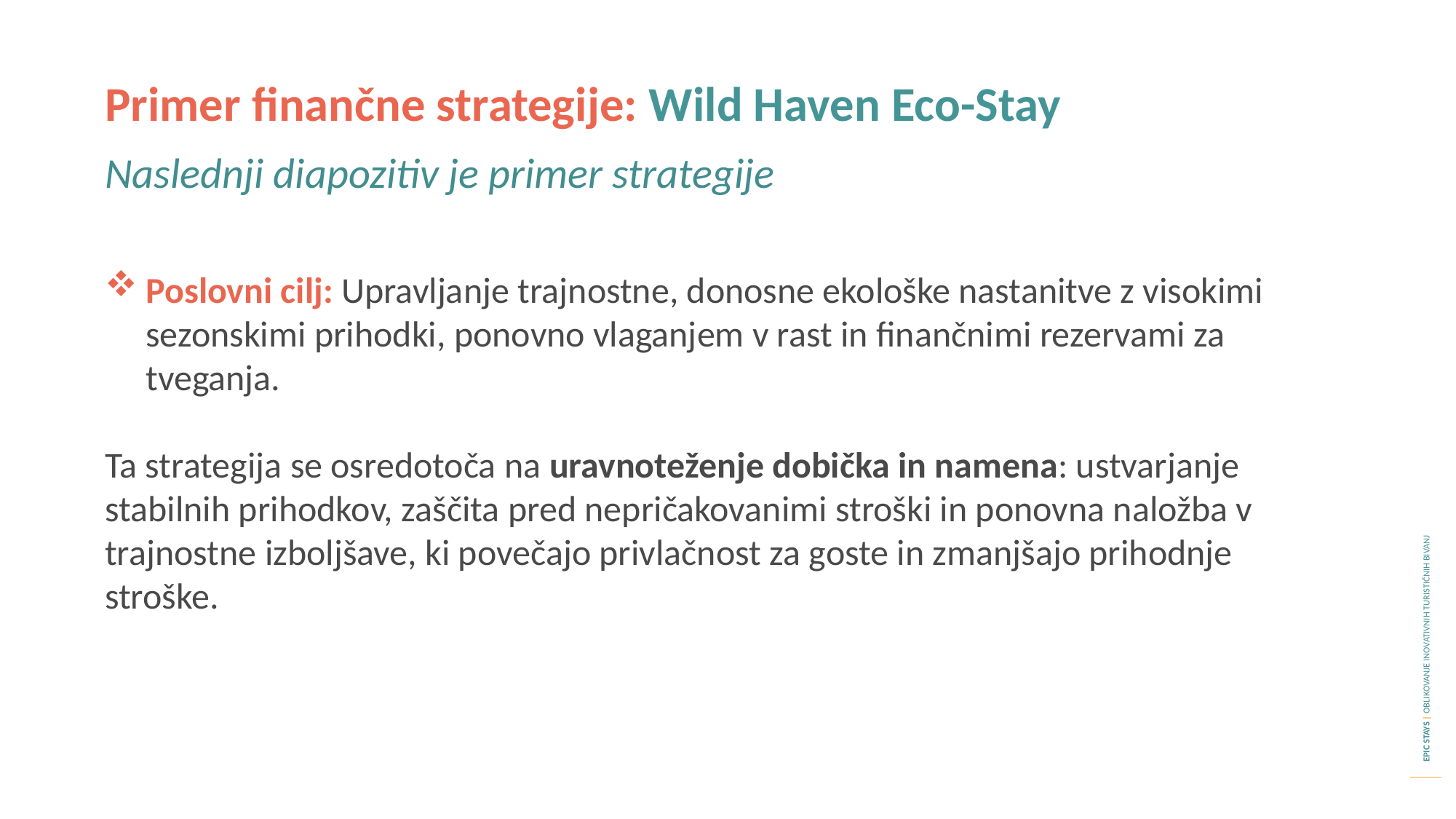

Primer finančne strategije: Wild Haven Eco-Stay

Naslednji diapozitiv je primer strategije
Poslovni cilj: Upravljanje trajnostne, donosne ekološke nastanitve z visokimi sezonskimi prihodki, ponovno vlaganjem v rast in finančnimi rezervami za tveganja.

Ta strategija se osredotoča na uravnoteženje dobička in namena: ustvarjanje stabilnih prihodkov, zaščita pred nepričakovanimi stroški in ponovna naložba v trajnostne izboljšave, ki povečajo privlačnost za goste in zmanjšajo prihodnje stroške.